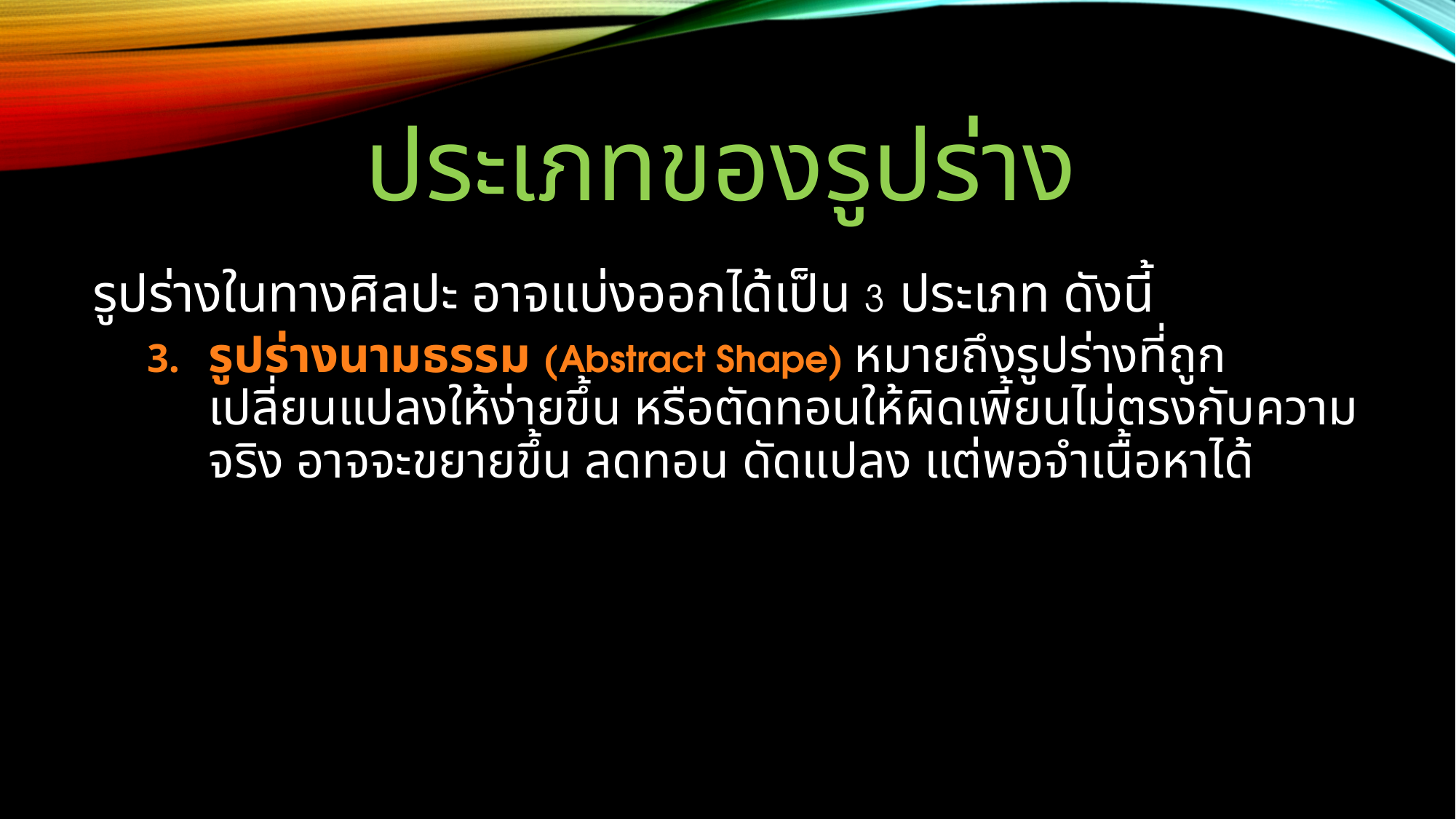

# ประเภทของรูปร่าง
รูปร่างในทางศิลปะ อาจแบ่งออกได้เป็น 3 ประเภท ดังนี้
รูปร่างนามธรรม (Abstract Shape) หมายถึงรูปร่างที่ถูกเปลี่ยนแปลงให้ง่ายขึ้น หรือตัดทอนให้ผิดเพี้ยนไม่ตรงกับความจริง อาจจะขยายขึ้น ลดทอน ดัดแปลง แต่พอจำเนื้อหาได้